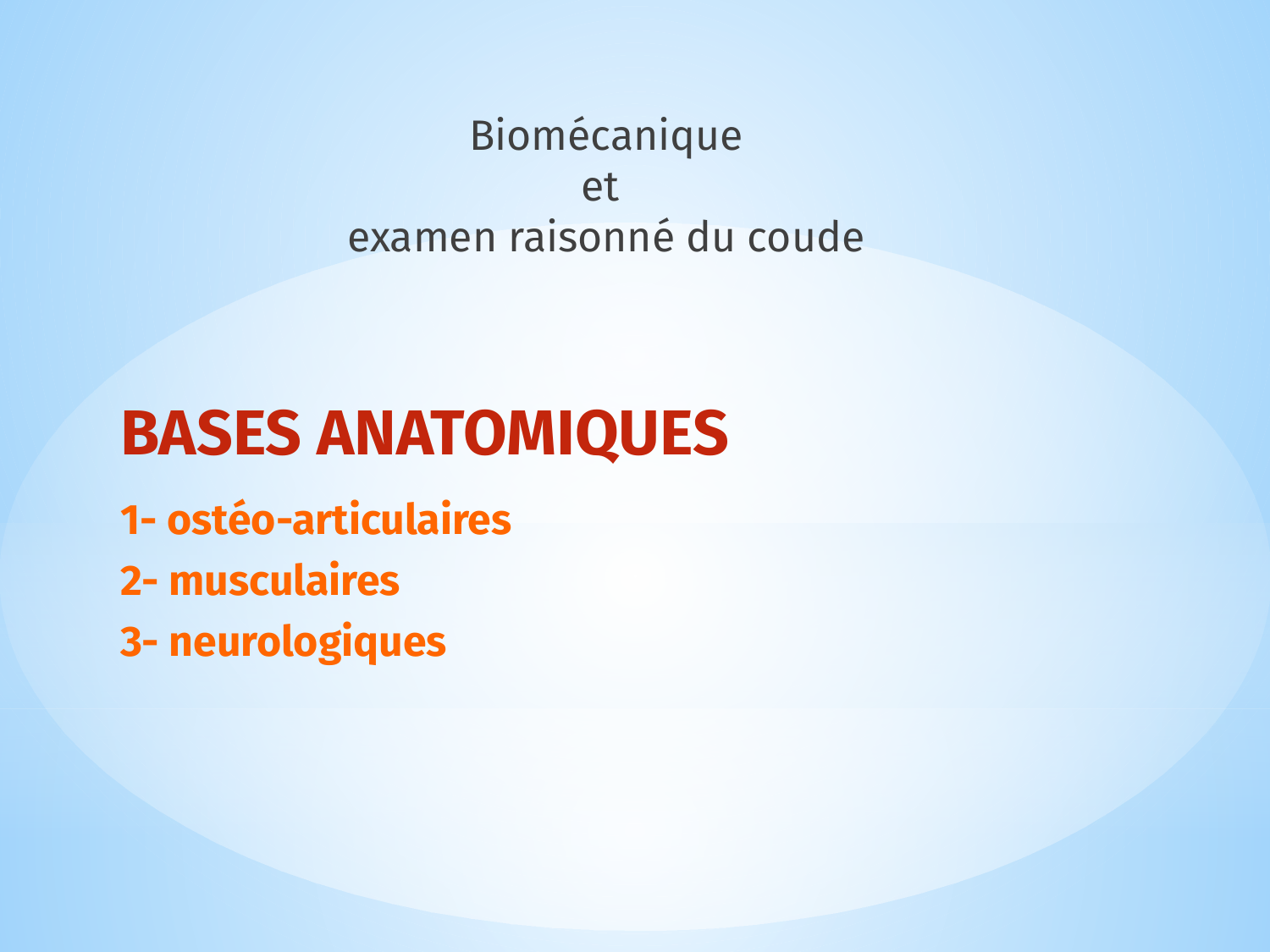

Biomécanique
et
examen raisonné du coude
# BASES ANATOMIQUES 1- ostéo-articulaires 2- musculaires 3- neurologiques